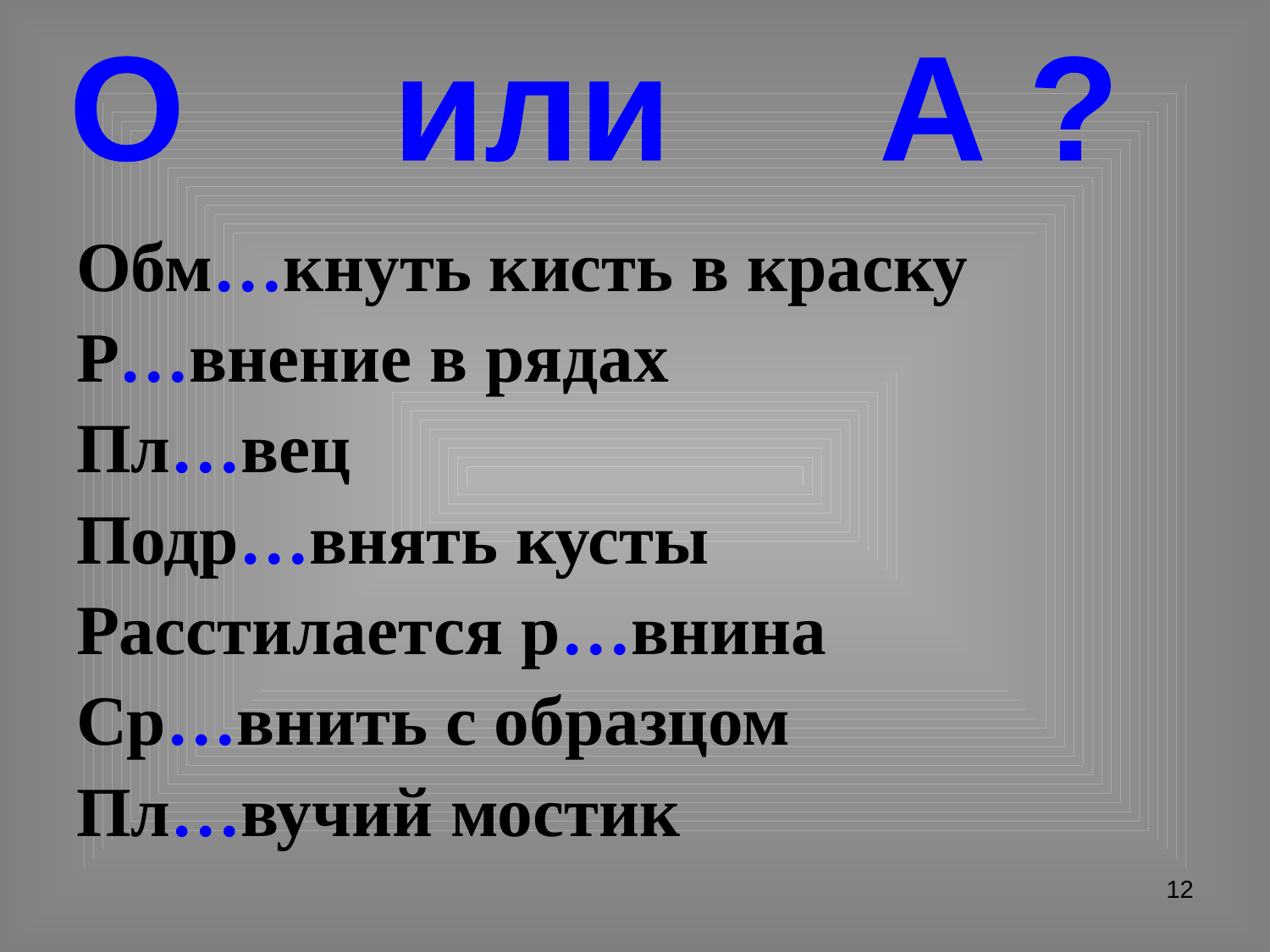

О     или     А ?
| Обм…кнуть кисть в краску |
| --- |
| Р…внение в рядах |
| Пл…вец |
| Подр…внять кусты |
| Расстилается р…внина |
| Ср…внить с образцом |
| Пл…вучий мостик |
12